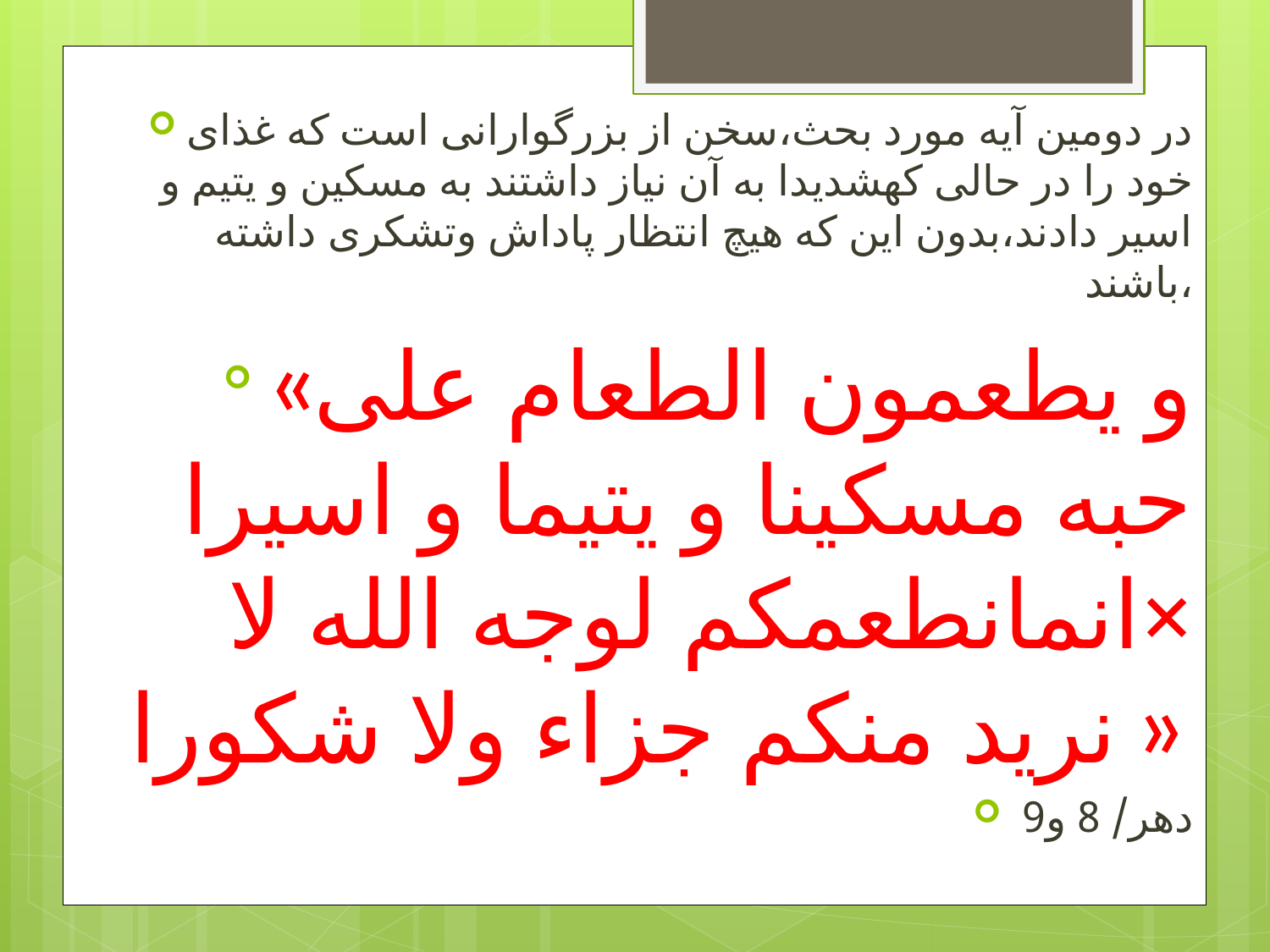

در دومين آيه مورد بحث،سخن از بزرگوارانى است كه غذاى خود را در حالى كه‏شديدا به آن نياز داشتند به مسكين و يتيم و اسير دادند،بدون اين كه هيچ انتظار پاداش وتشكرى داشته باشند،
 «و يطعمون الطعام على حبه مسكينا و يتيما و اسيرا ×انمانطعمكم لوجه الله لا نريد منكم جزاء ولا شكورا »
 دهر/ 8 و9
#